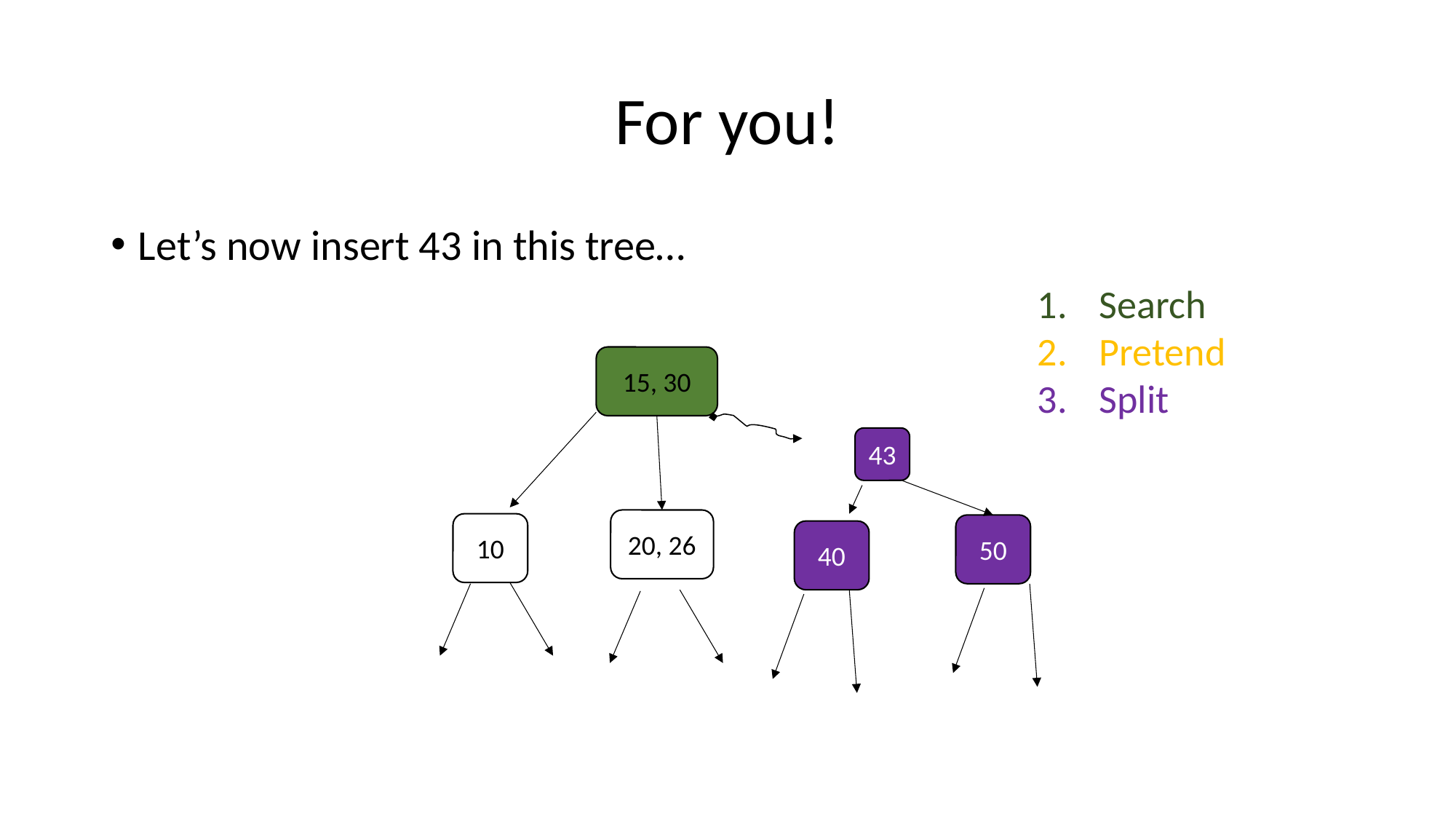

# For you!
Let’s now insert 43 in this tree…
Search
Pretend
Split
15, 30

43
20, 26
10
50
40